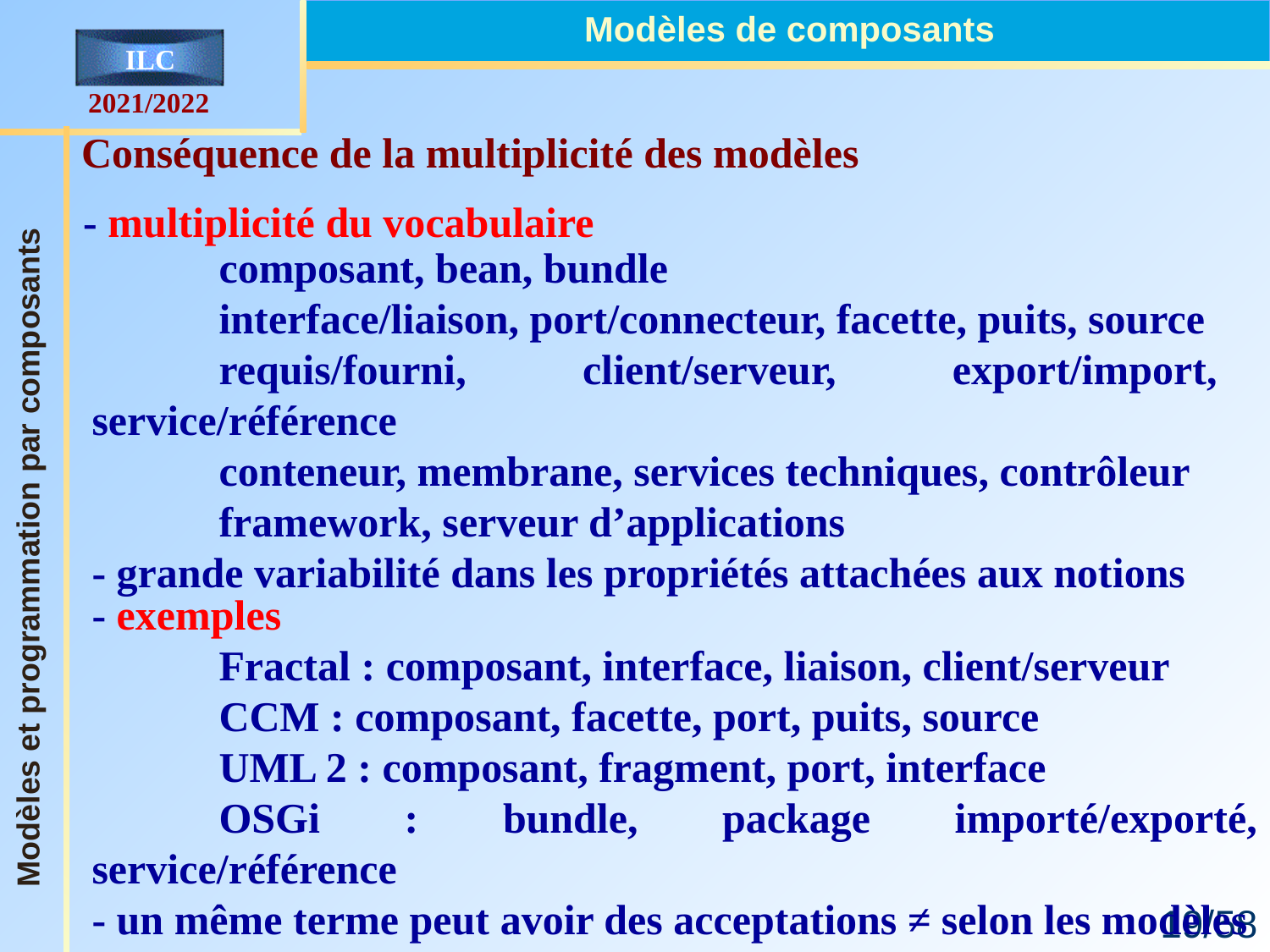

Modèles de composants
Conséquence de la multiplicité des modèles
- multiplicité du vocabulaire
	composant, bean, bundle
	interface/liaison, port/connecteur, facette, puits, source
	requis/fourni, client/serveur, export/import, service/référence
	conteneur, membrane, services techniques, contrôleur
	framework, serveur d’applications
- grande variabilité dans les propriétés attachées aux notions
- exemples
	Fractal : composant, interface, liaison, client/serveur
	CCM : composant, facette, port, puits, source
	UML 2 : composant, fragment, port, interface
	OSGi : bundle, package importé/exporté, service/référence
- un même terme peut avoir des acceptations ≠ selon les modèles